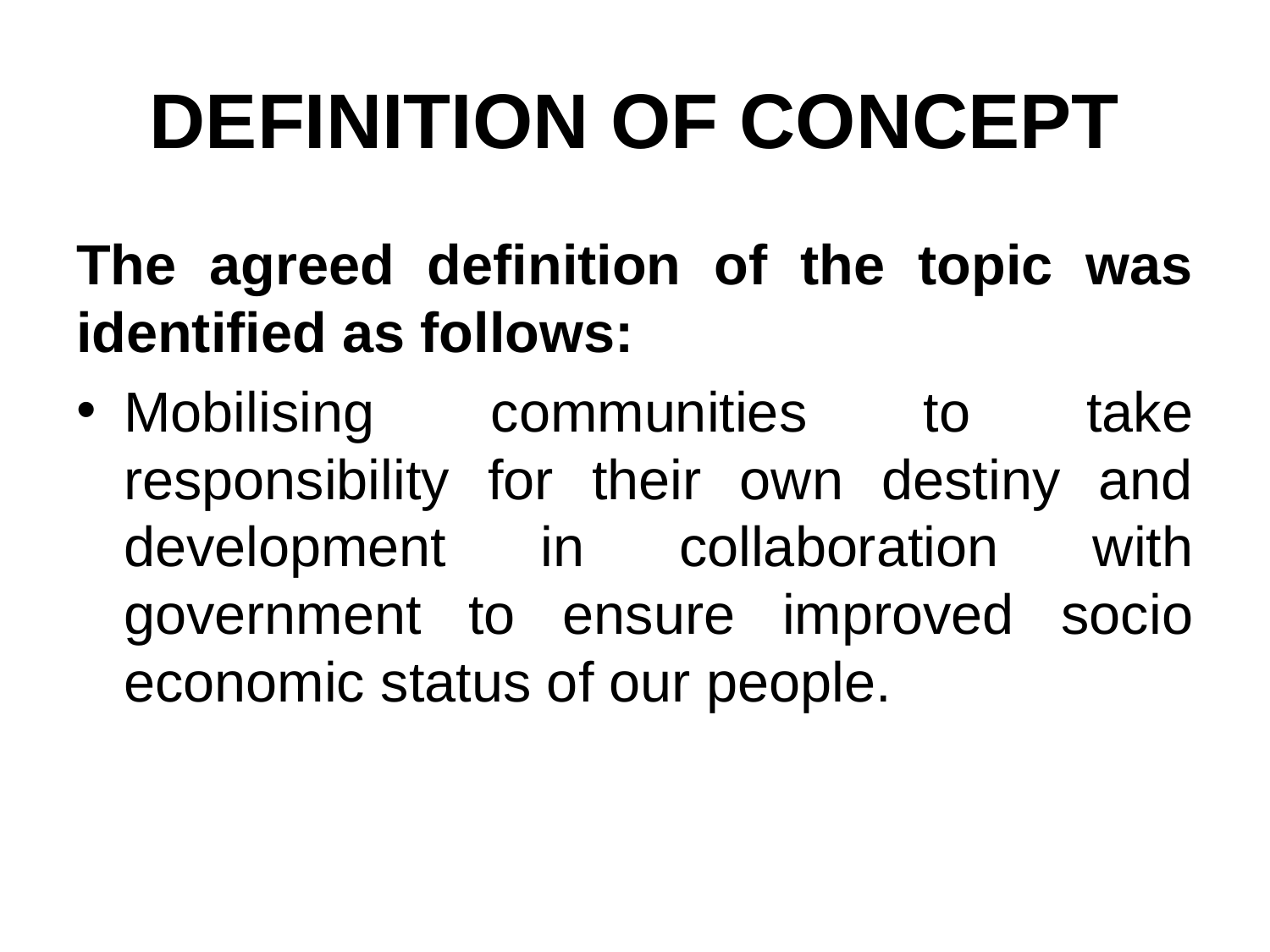

# DEFINITION OF CONCEPT
The agreed definition of the topic was identified as follows:
Mobilising communities to take responsibility for their own destiny and development in collaboration with government to ensure improved socio economic status of our people.